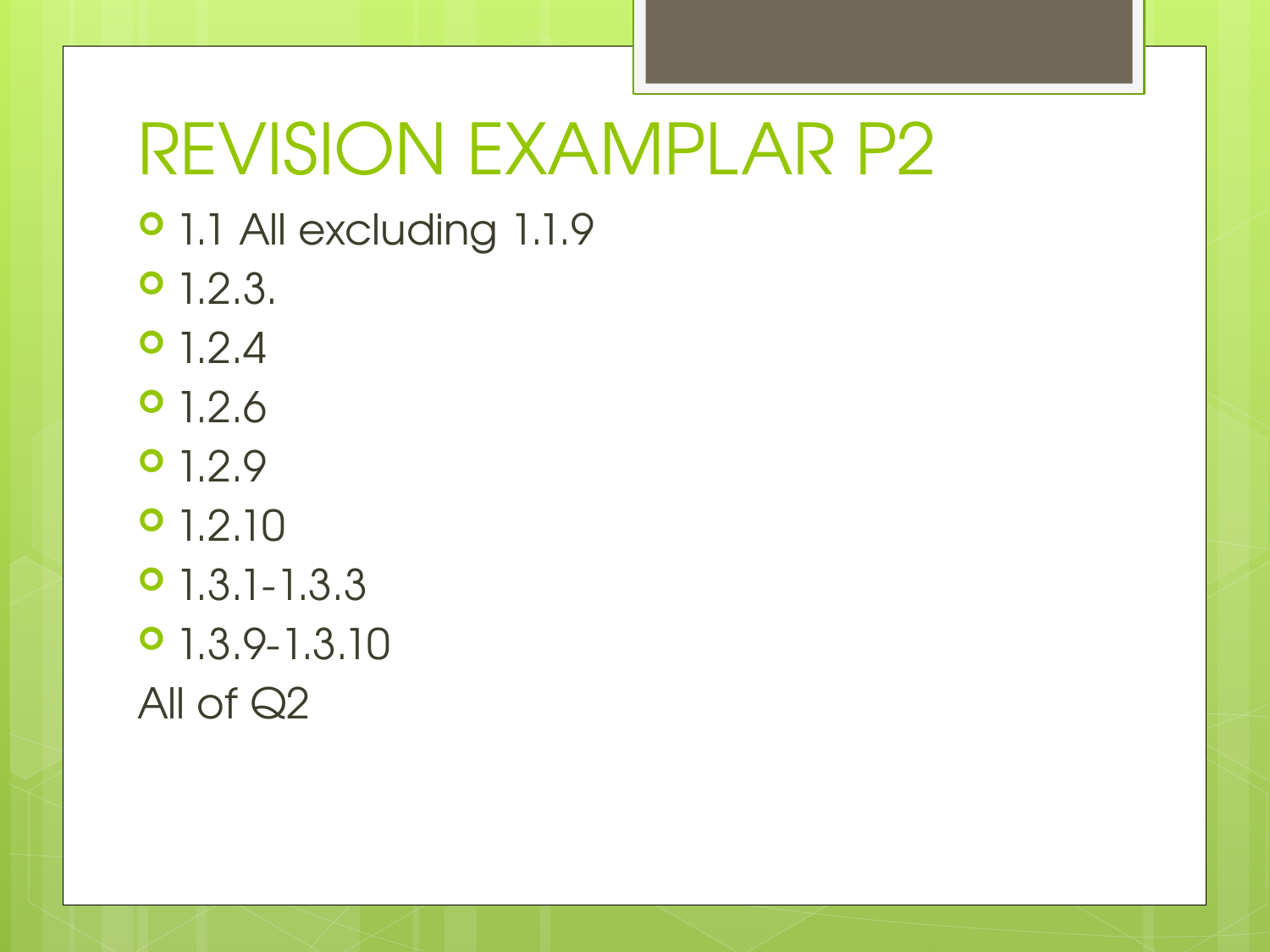

# REVISION EXAMPLAR P2
1.1 All excluding 1.1.9
1.2.3.
1.2.4
1.2.6
1.2.9
1.2.10
1.3.1-1.3.3
1.3.9-1.3.10
All of Q2